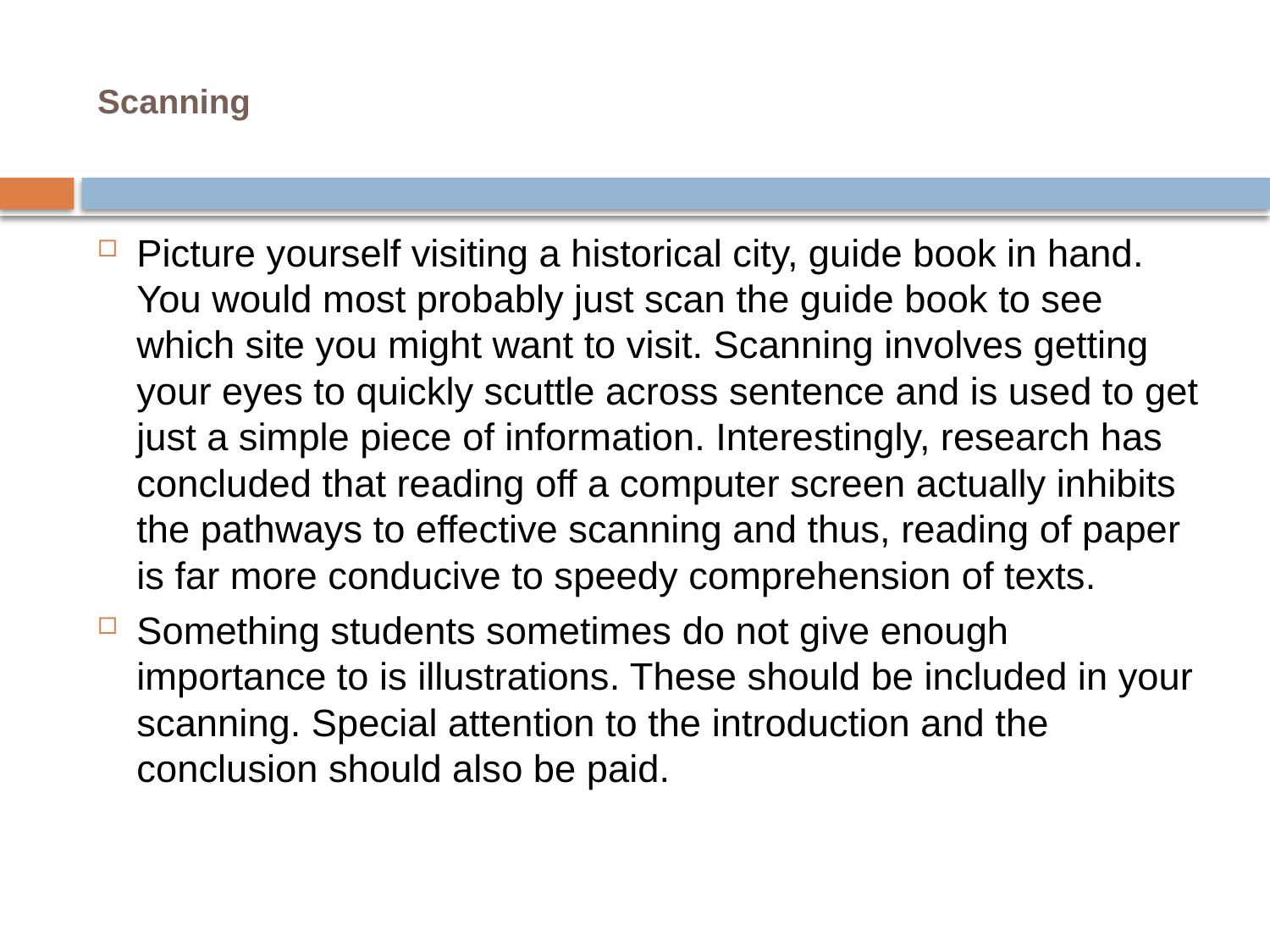

# Scanning
Picture yourself visiting a historical city, guide book in hand. You would most probably just scan the guide book to see which site you might want to visit. Scanning involves getting your eyes to quickly scuttle across sentence and is used to get just a simple piece of information. Interestingly, research has concluded that reading off a computer screen actually inhibits the pathways to effective scanning and thus, reading of paper is far more conducive to speedy comprehension of texts.
Something students sometimes do not give enough importance to is illustrations. These should be included in your scanning. Special attention to the introduction and the conclusion should also be paid.